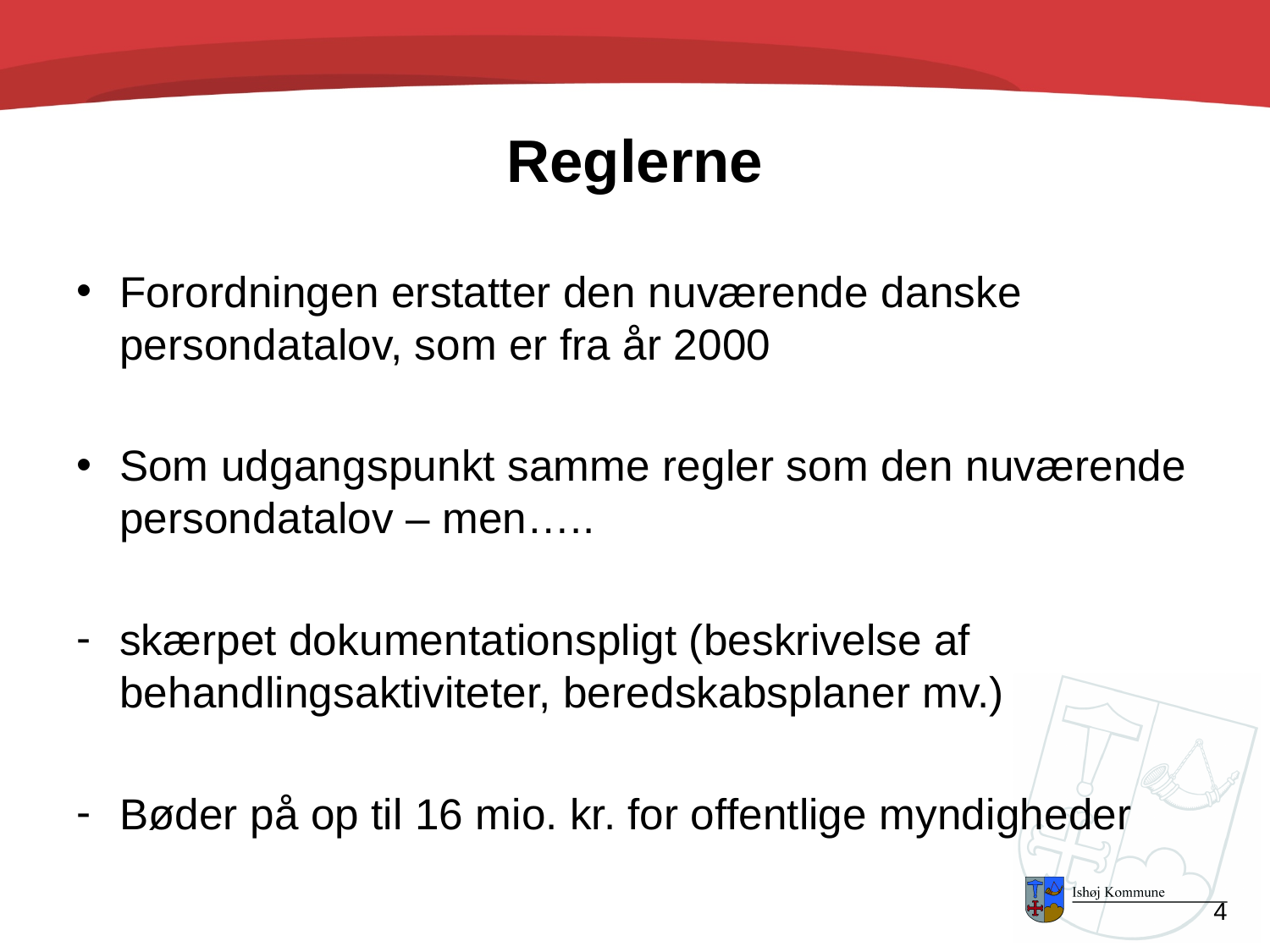

# Reglerne
Forordningen erstatter den nuværende danske persondatalov, som er fra år 2000

Som udgangspunkt samme regler som den nuværende persondatalov – men…..

skærpet dokumentationspligt (beskrivelse af behandlingsaktiviteter, beredskabsplaner mv.)

Bøder på op til 16 mio. kr. for offentlige myndigheder
4